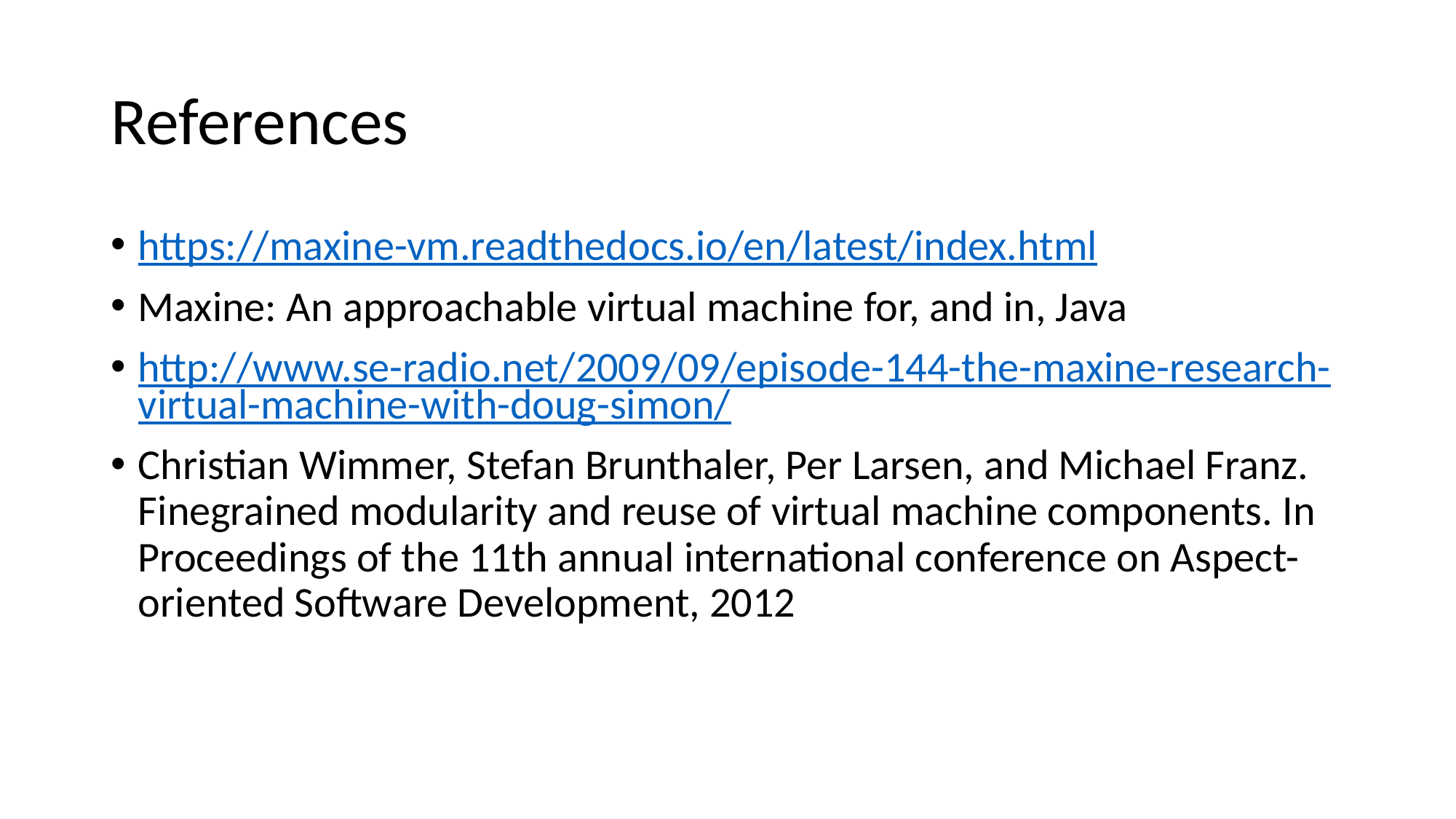

# References
https://maxine-vm.readthedocs.io/en/latest/index.html
Maxine: An approachable virtual machine for, and in, Java
http://www.se-radio.net/2009/09/episode-144-the-maxine-research-virtual-machine-with-doug-simon/
Christian Wimmer, Stefan Brunthaler, Per Larsen, and Michael Franz. Finegrained modularity and reuse of virtual machine components. In Proceedings of the 11th annual international conference on Aspect-oriented Software Development, 2012